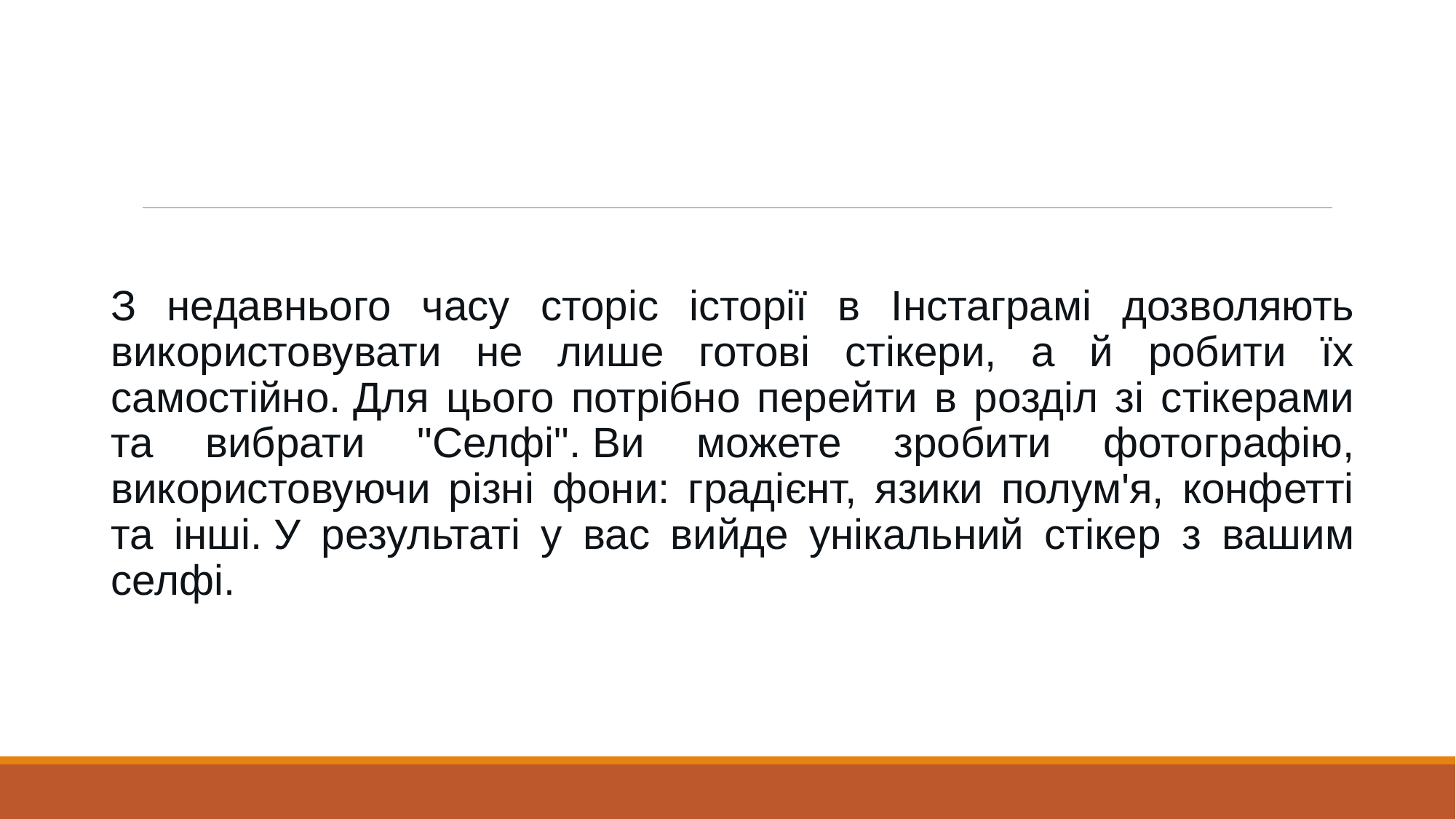

З недавнього часу сторіс історії в Інстаграмі дозволяють використовувати не лише готові стікери, а й робити їх самостійно. Для цього потрібно перейти в розділ зі стікерами та вибрати "Селфі". Ви можете зробити фотографію, використовуючи різні фони: градієнт, язики полум'я, конфетті та інші. У результаті у вас вийде унікальний стікер з вашим селфі.